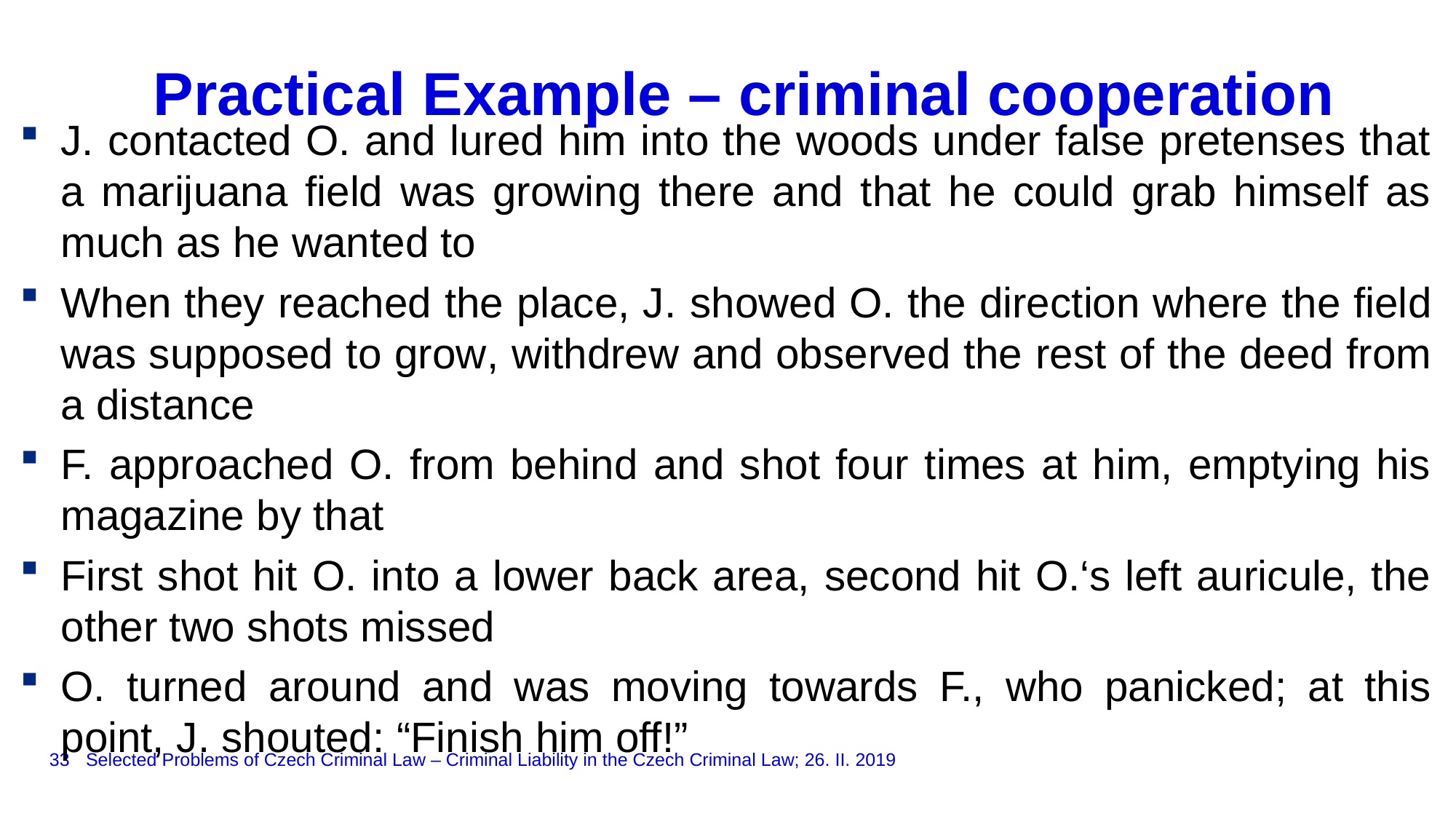

Practical Example – criminal cooperation
J. contacted O. and lured him into the woods under false pretenses that a marijuana field was growing there and that he could grab himself as much as he wanted to
When they reached the place, J. showed O. the direction where the field was supposed to grow, withdrew and observed the rest of the deed from a distance
F. approached O. from behind and shot four times at him, emptying his magazine by that
First shot hit O. into a lower back area, second hit O.‘s left auricule, the other two shots missed
O. turned around and was moving towards F., who panicked; at this point, J. shouted: “Finish him off!”
33
Selected Problems of Czech Criminal Law – Criminal Liability in the Czech Criminal Law; 26. II. 2019